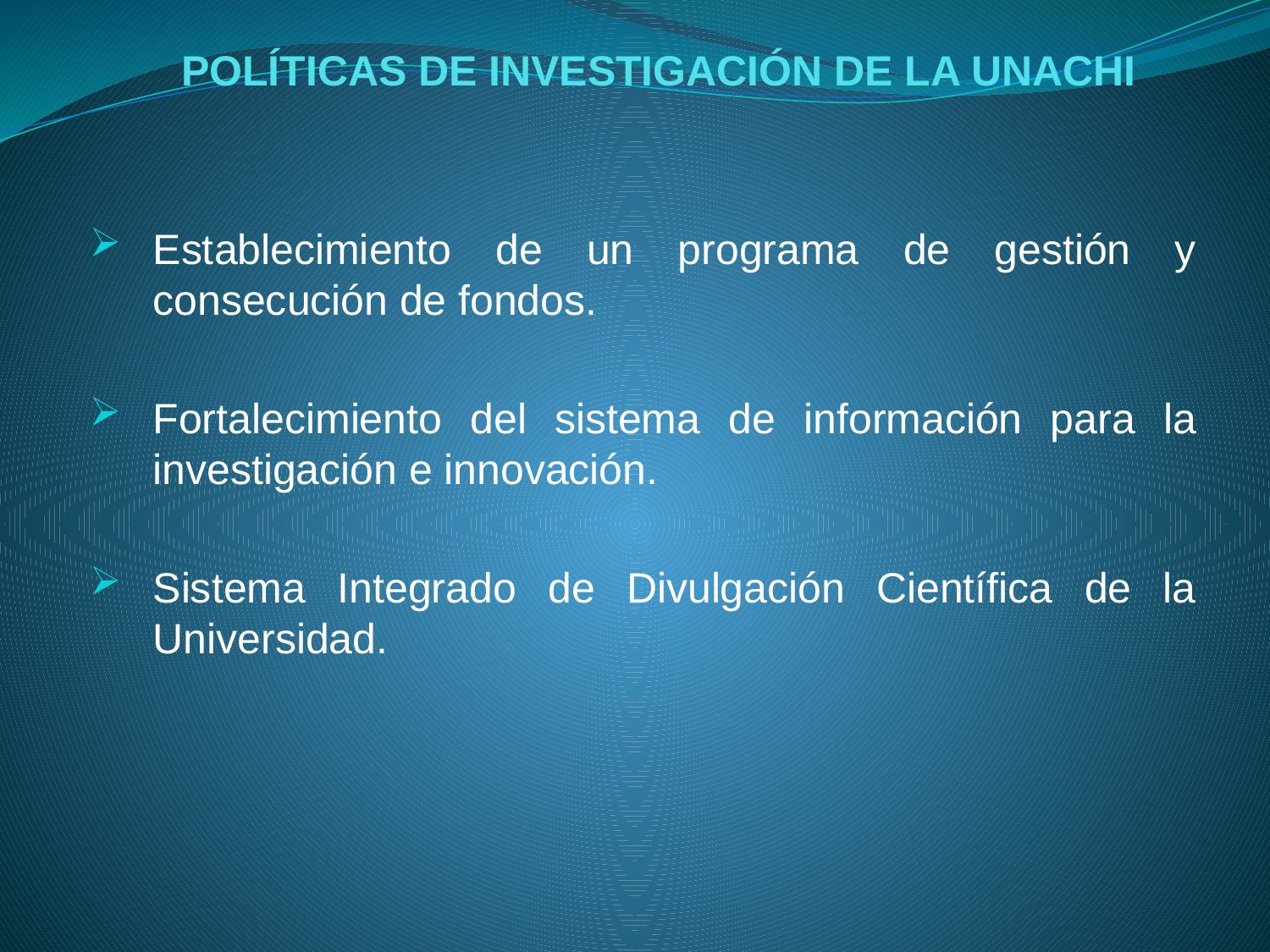

# POLÍTICAS DE INVESTIGACIÓN DE LA UNACHI
Establecimiento de un programa de gestión y consecución de fondos.

Fortalecimiento del sistema de información para la investigación e innovación.

Sistema Integrado de Divulgación Científica de la Universidad.